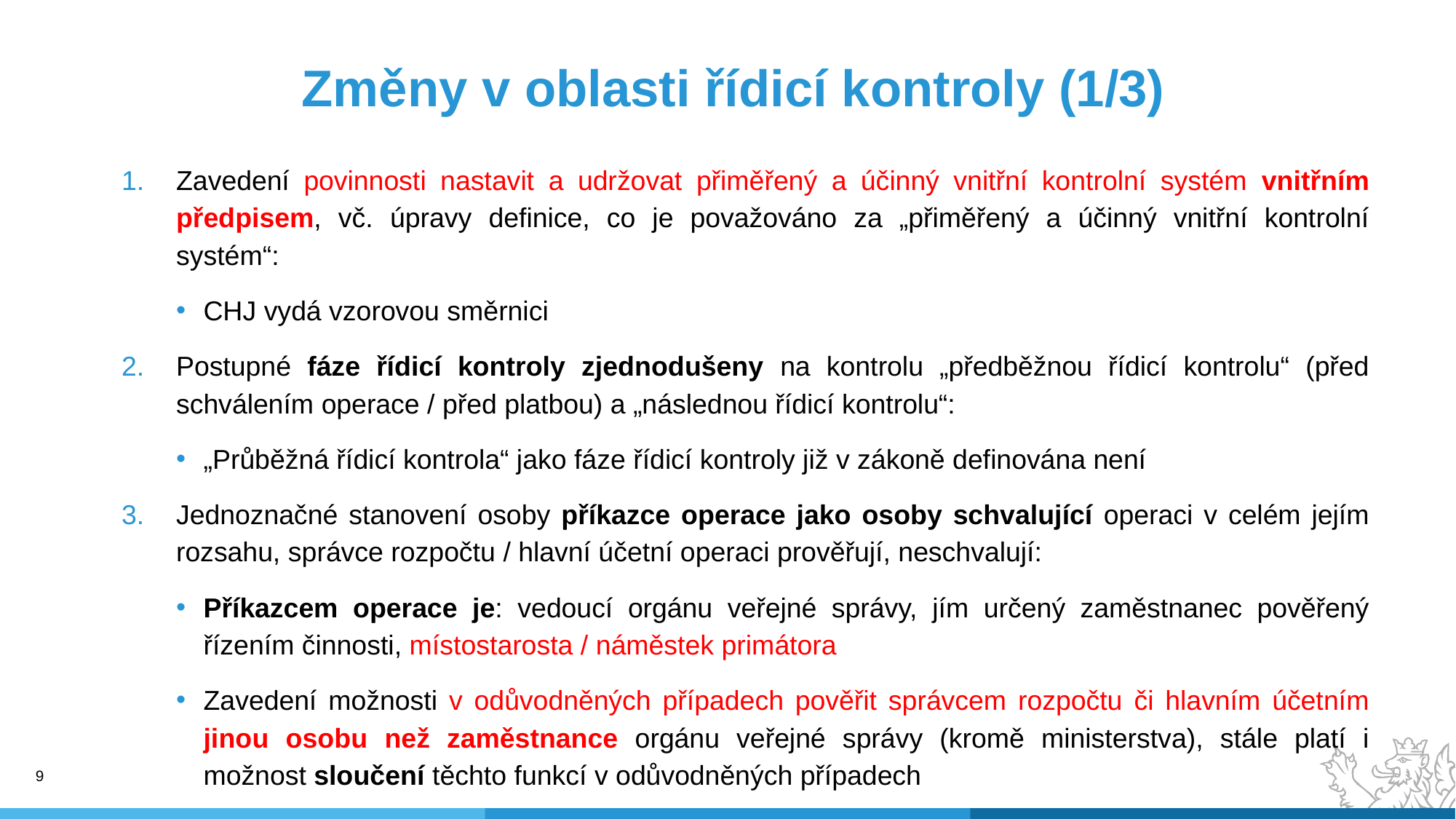

# Změny v oblasti řídicí kontroly (1/3)
Zavedení povinnosti nastavit a udržovat přiměřený a účinný vnitřní kontrolní systém vnitřním předpisem, vč. úpravy definice, co je považováno za „přiměřený a účinný vnitřní kontrolní systém“:
CHJ vydá vzorovou směrnici
Postupné fáze řídicí kontroly zjednodušeny na kontrolu „předběžnou řídicí kontrolu“ (před schválením operace / před platbou) a „následnou řídicí kontrolu“:
„Průběžná řídicí kontrola“ jako fáze řídicí kontroly již v zákoně definována není
Jednoznačné stanovení osoby příkazce operace jako osoby schvalující operaci v celém jejím rozsahu, správce rozpočtu / hlavní účetní operaci prověřují, neschvalují:
Příkazcem operace je: vedoucí orgánu veřejné správy, jím určený zaměstnanec pověřený řízením činnosti, místostarosta / náměstek primátora
Zavedení možnosti v odůvodněných případech pověřit správcem rozpočtu či hlavním účetním jinou osobu než zaměstnance orgánu veřejné správy (kromě ministerstva), stále platí i možnost sloučení těchto funkcí v odůvodněných případech

9